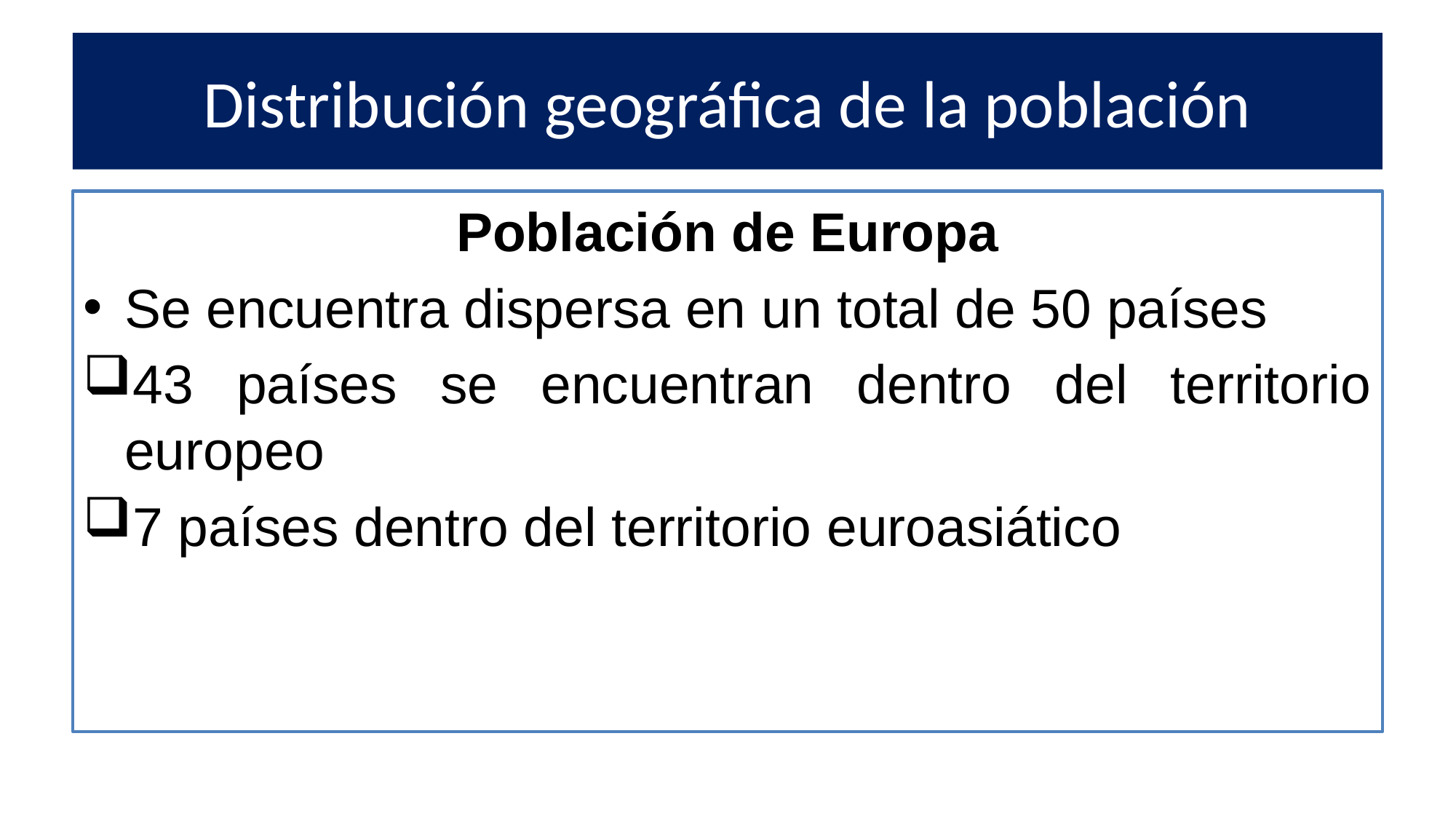

# Distribución geográfica de la población
Población de Europa
Se encuentra dispersa en un total de 50 países
43 países se encuentran dentro del territorio europeo
7 países dentro del territorio euroasiático